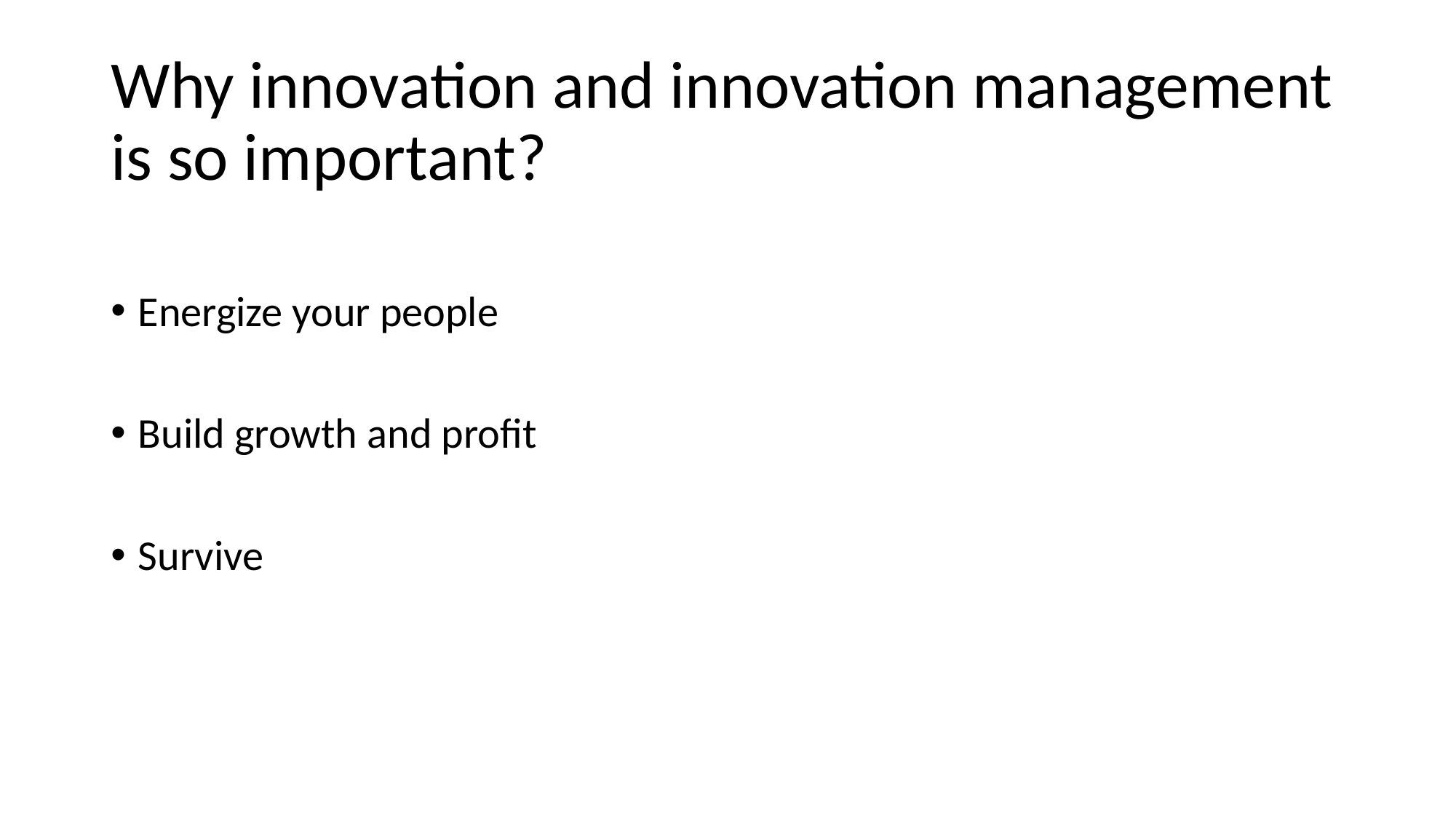

# Why innovation and innovation management is so important?

Energize your people

Build growth and profit

Survive